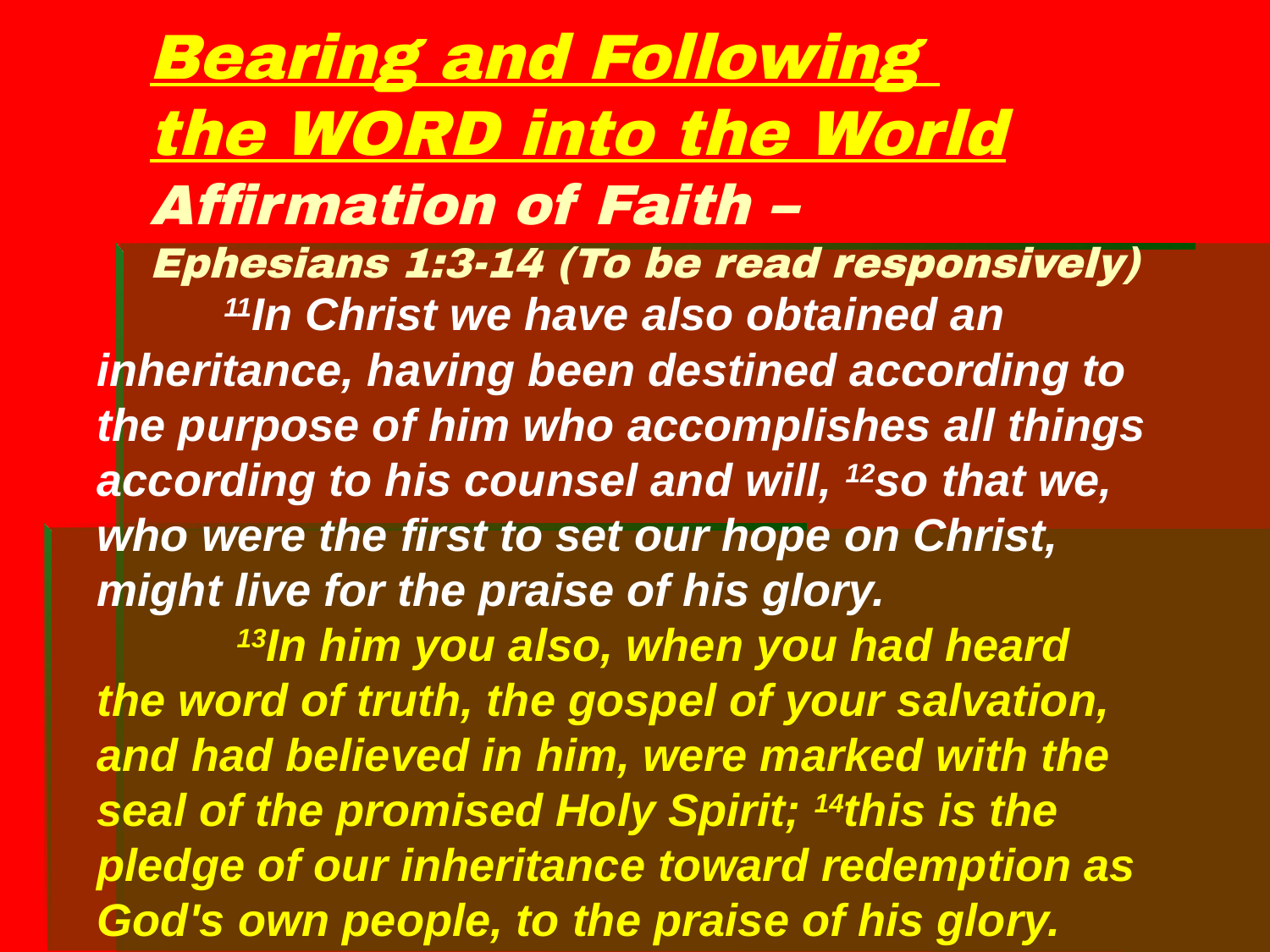

Bearing and Following
the WORD into the World
Affirmation of Faith –
Ephesians 1:3-14 (To be read responsively)

	11In Christ we have also obtained an inheritance, having been destined according to the purpose of him who accomplishes all things according to his counsel and will, 12so that we, who were the first to set our hope on Christ, might live for the praise of his glory.
	 13In him you also, when you had heard the word of truth, the gospel of your salvation, and had believed in him, were marked with the seal of the promised Holy Spirit; 14this is the pledge of our inheritance toward redemption as God's own people, to the praise of his glory.